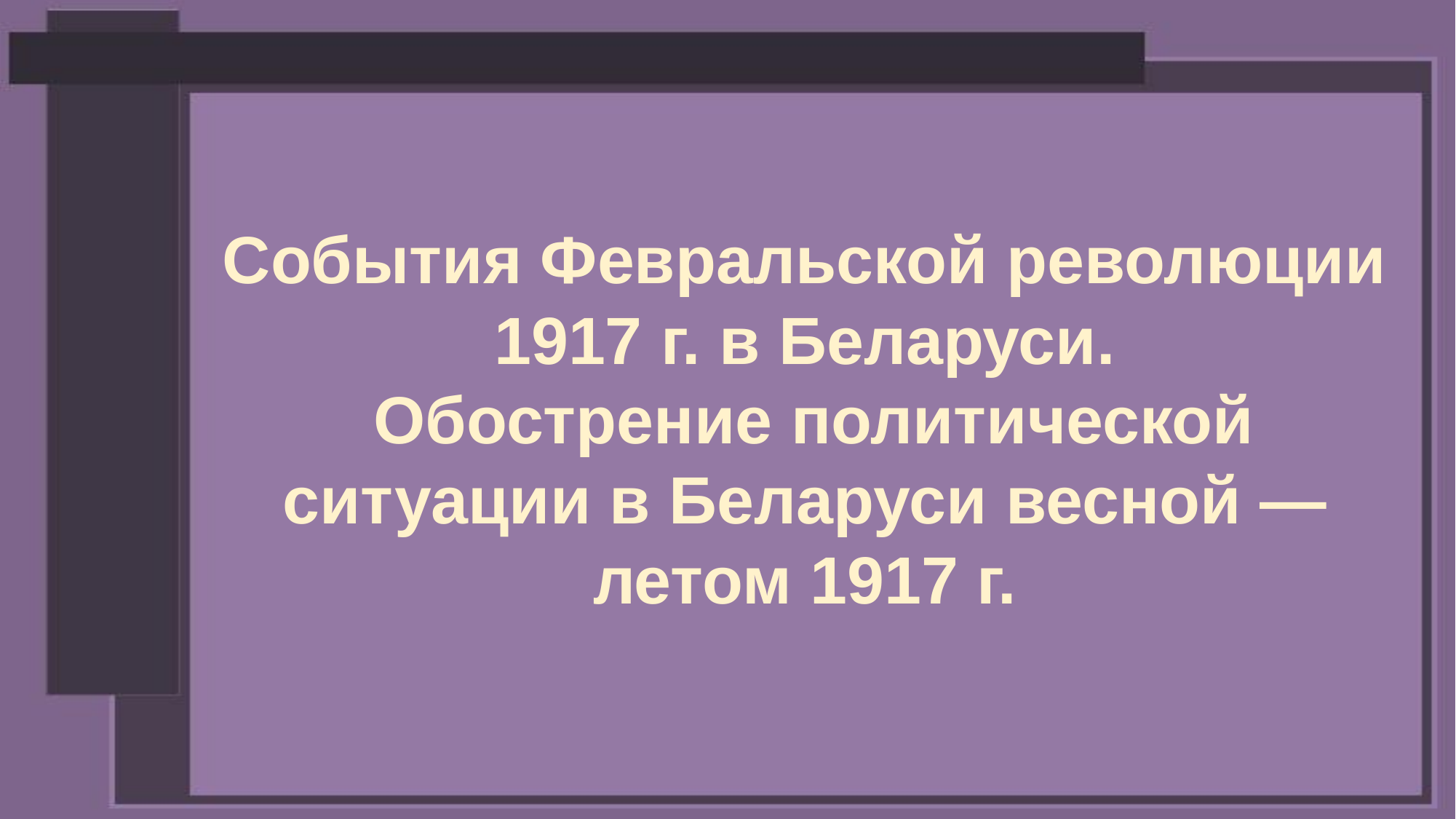

События Февральской революции 1917 г. в Беларуси.
 Обострение политической ситуации в Беларуси весной — летом 1917 г.